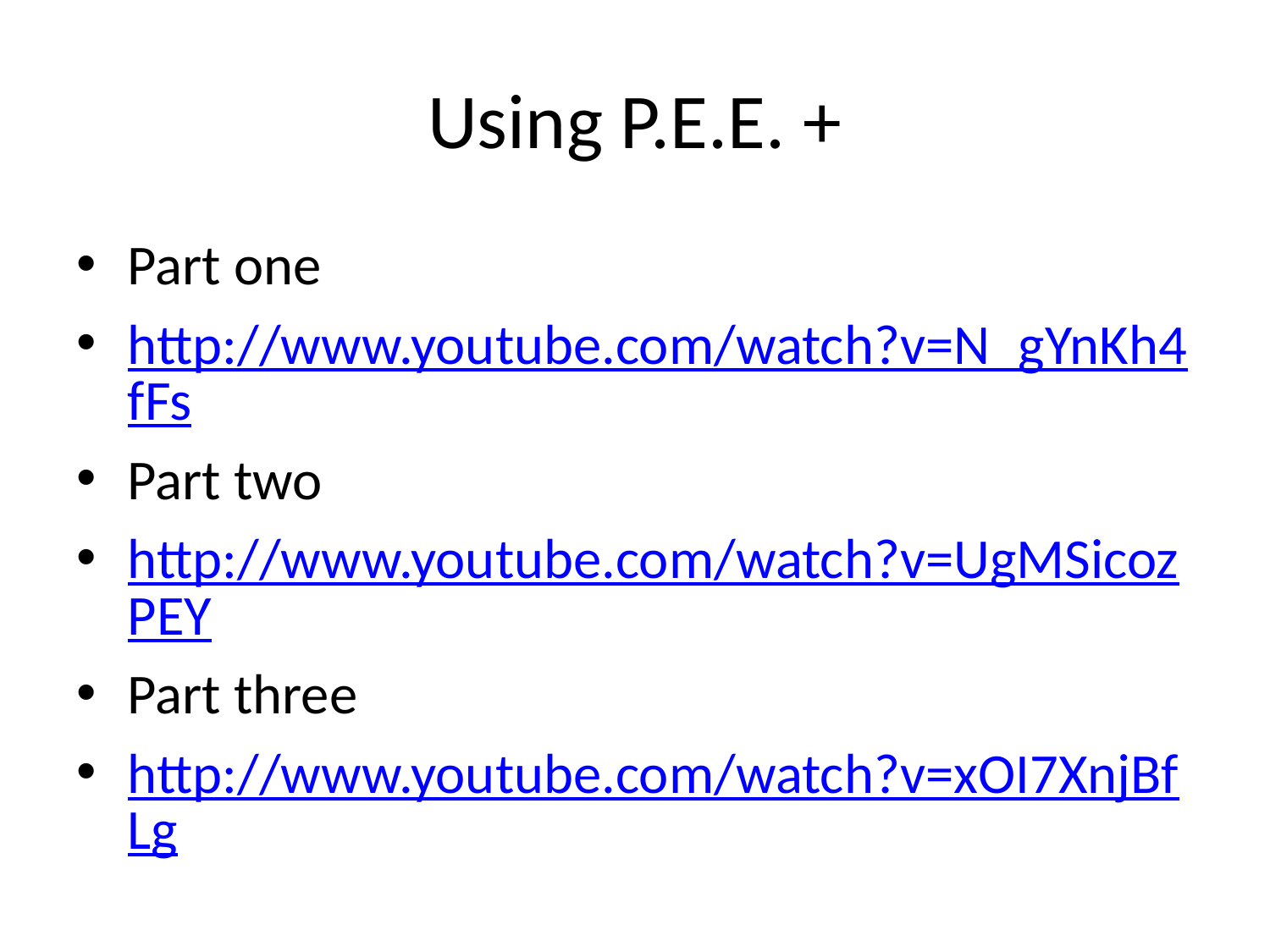

# Using P.E.E. +
Part one
http://www.youtube.com/watch?v=N_gYnKh4fFs
Part two
http://www.youtube.com/watch?v=UgMSicozPEY
Part three
http://www.youtube.com/watch?v=xOI7XnjBfLg